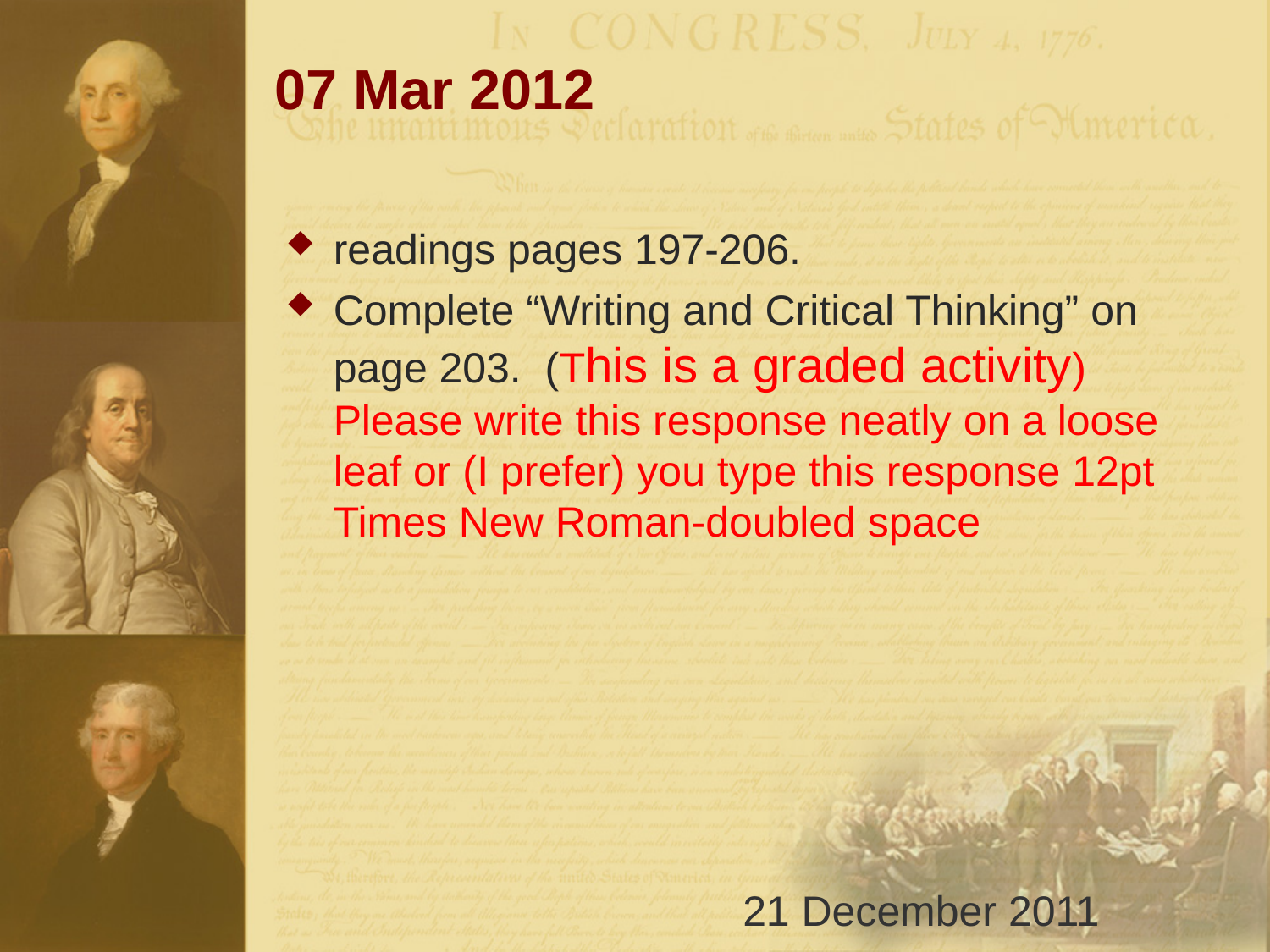

# 07 Mar 2012
readings pages 197-206.
Complete “Writing and Critical Thinking” on page 203.  (This is a graded activity) Please write this response neatly on a loose leaf or (I prefer) you type this response 12pt Times New Roman-doubled space

Tate made quiz not in folder